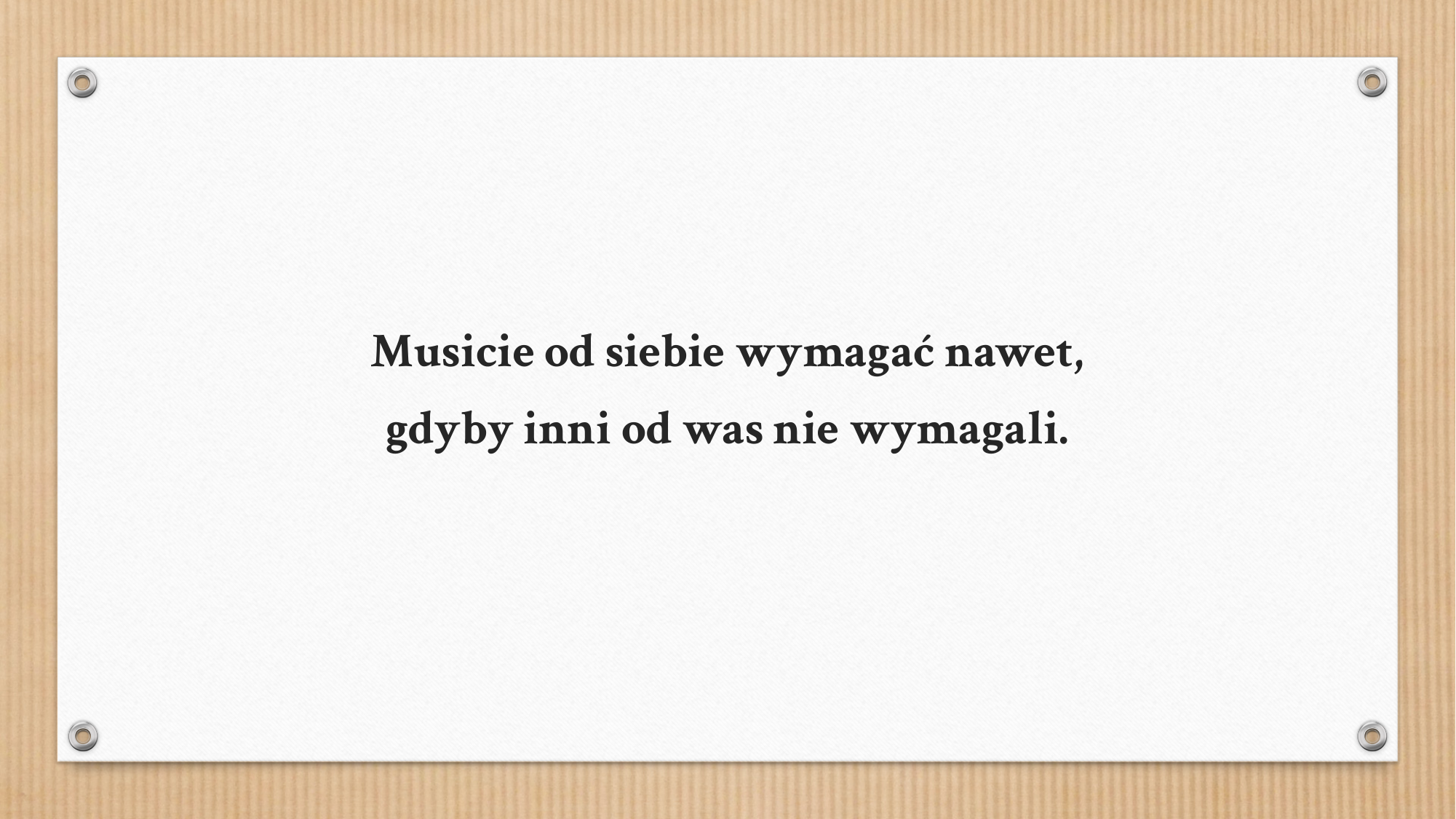

Musicie od siebie wymagać nawet,
gdyby inni od was nie wymagali.